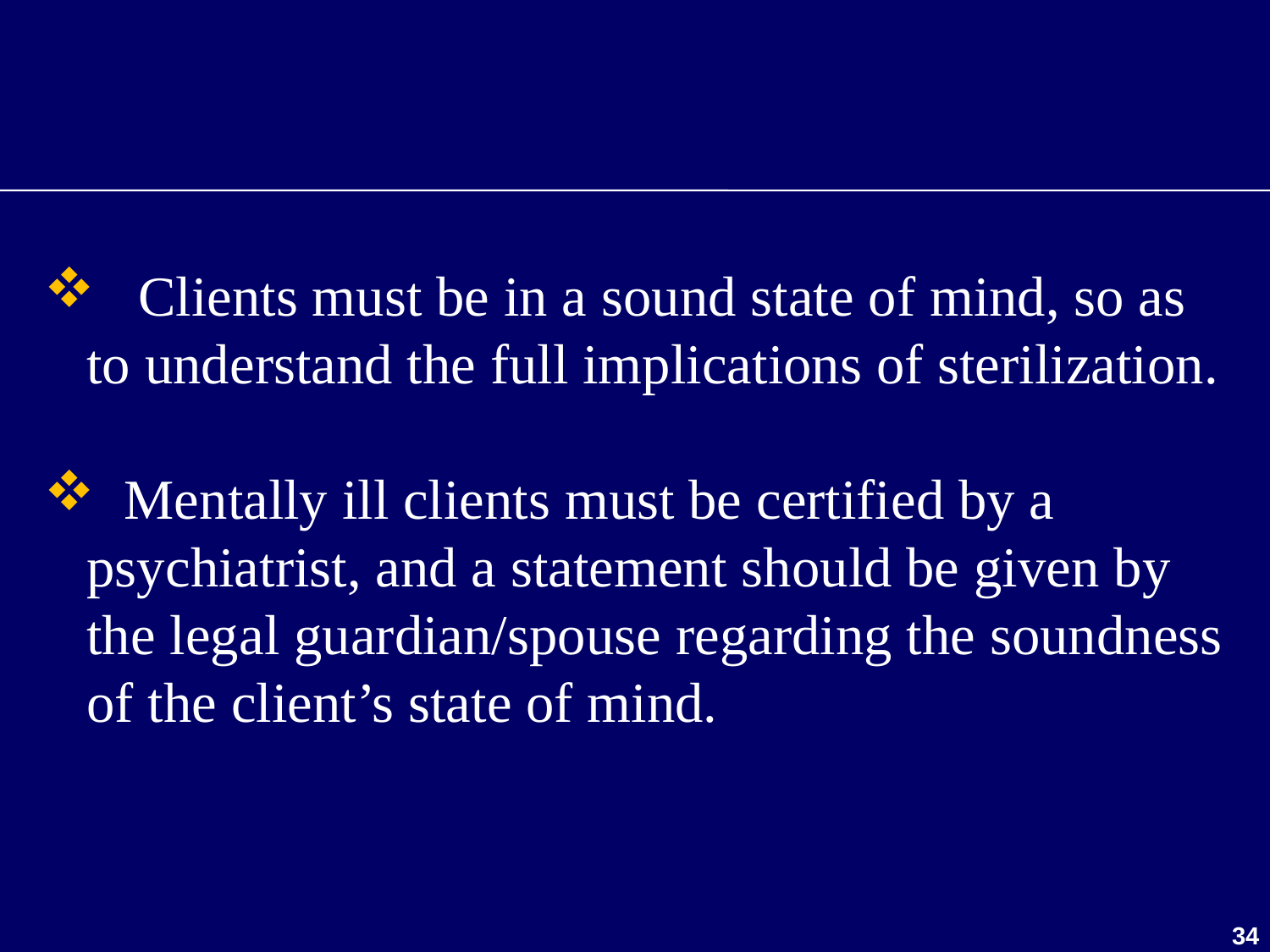

Clients must be in a sound state of mind, so as
   to understand the full implications of sterilization.

  Mentally ill clients must be certified by a
   psychiatrist, and a statement should be given by
   the legal guardian/spouse regarding the soundness
   of the client’s state of mind.